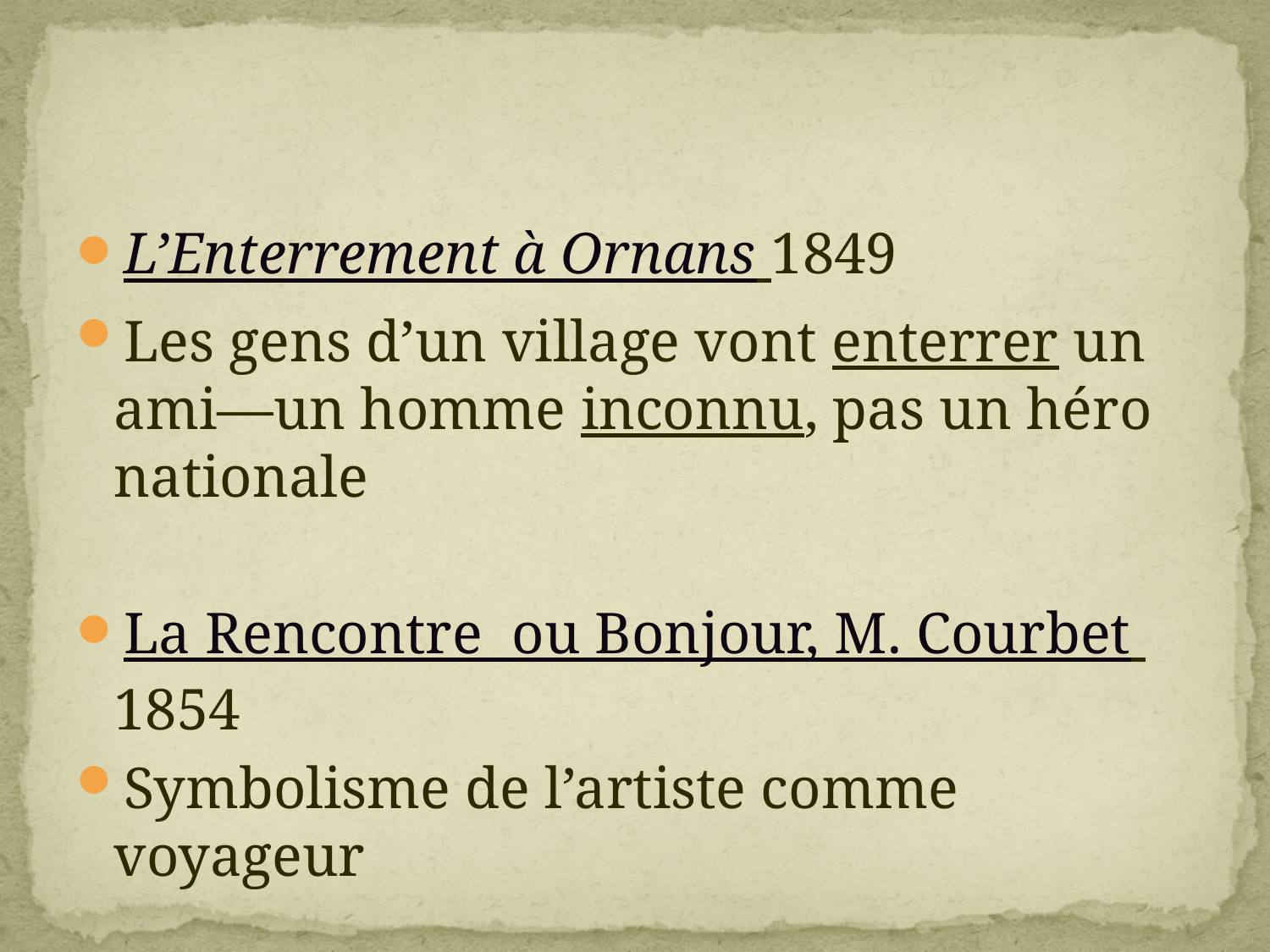

#
L’Enterrement à Ornans 1849
Les gens d’un village vont enterrer un ami—un homme inconnu, pas un héro nationale

La Rencontre  ou Bonjour, M. Courbet 1854
Symbolisme de l’artiste comme voyageur